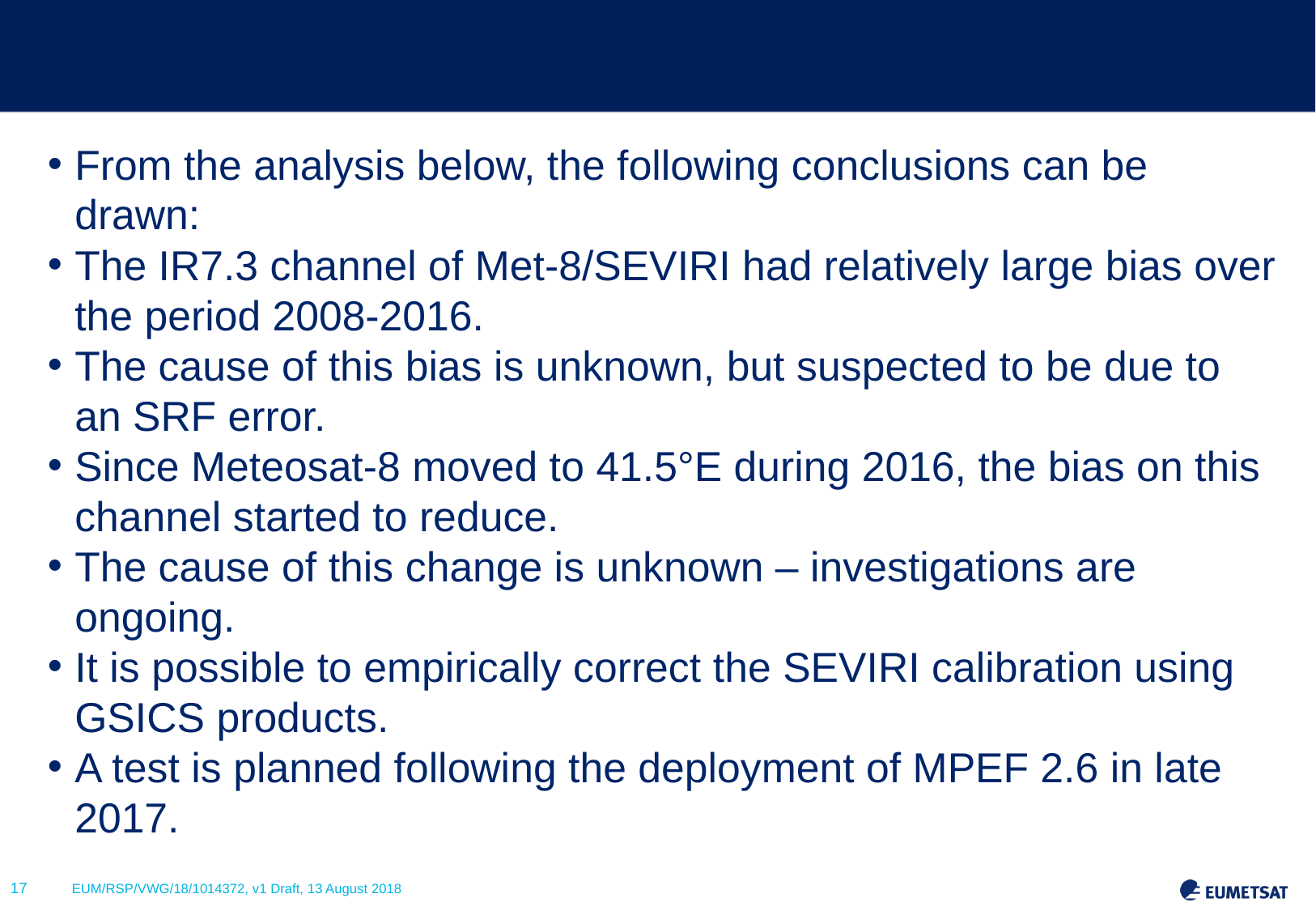

#
From the analysis below, the following conclusions can be drawn:
The IR7.3 channel of Met-8/SEVIRI had relatively large bias over the period 2008-2016.
The cause of this bias is unknown, but suspected to be due to an SRF error.
Since Meteosat-8 moved to 41.5°E during 2016, the bias on this channel started to reduce.
The cause of this change is unknown – investigations are ongoing.
It is possible to empirically correct the SEVIRI calibration using GSICS products.
A test is planned following the deployment of MPEF 2.6 in late 2017.